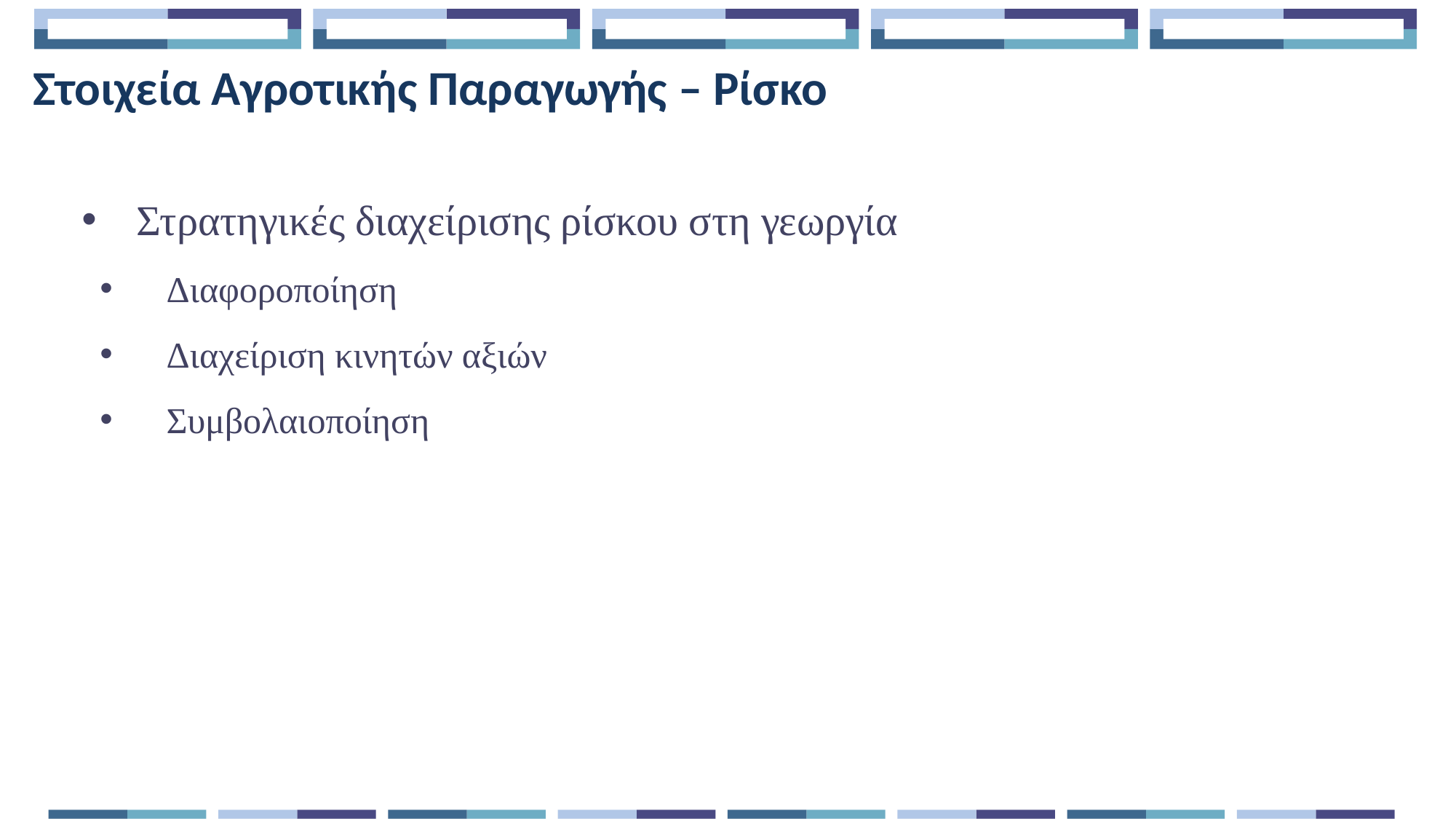

Στοιχεία Αγροτικής Παραγωγής – Ρίσκο
Στρατηγικές διαχείρισης ρίσκου στη γεωργία
Διαφοροποίηση
Διαχείριση κινητών αξιών
Συμβολαιοποίηση